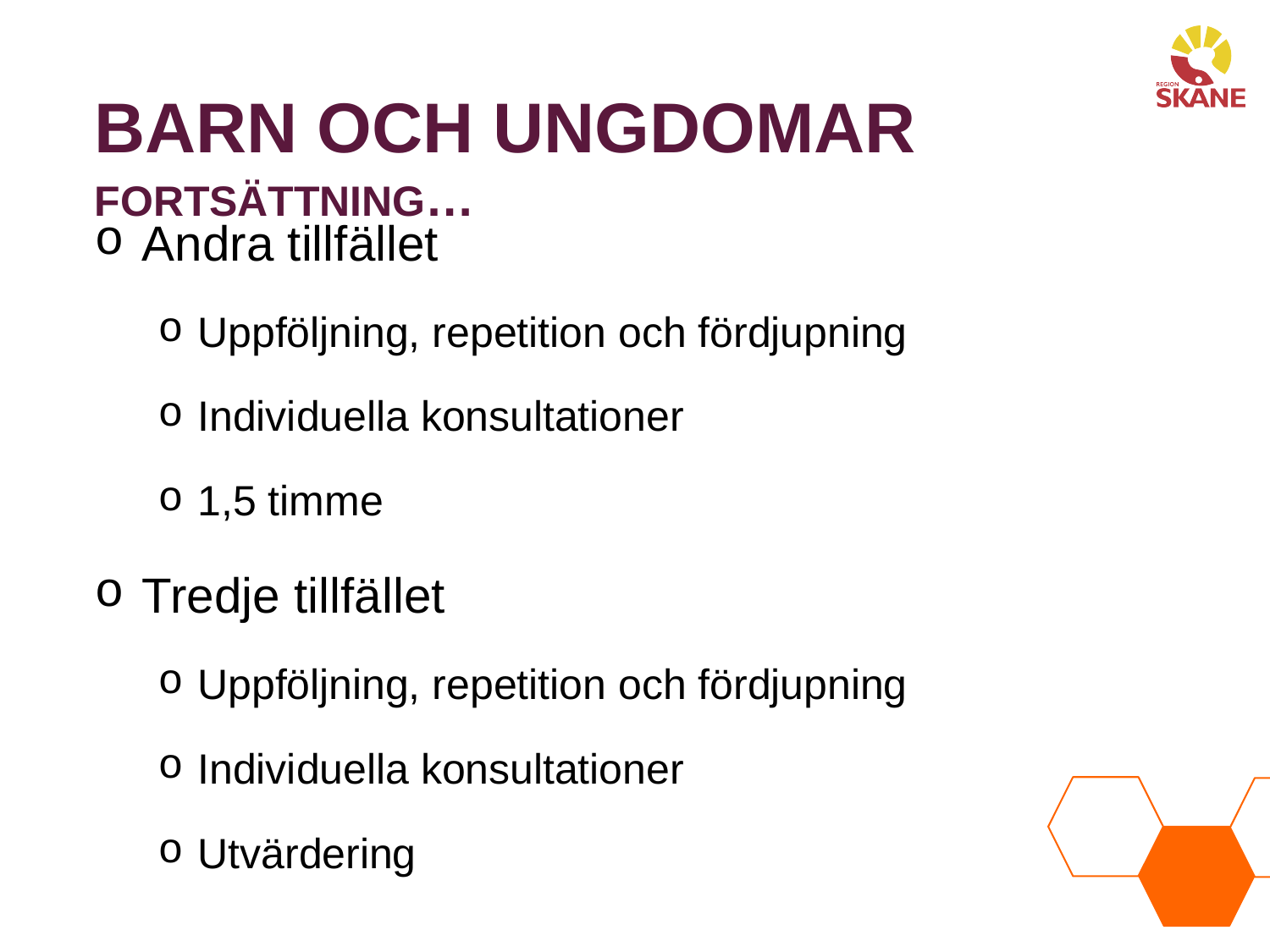

Barn och Ungdomar fortsättning…
Andra tillfället
Uppföljning, repetition och fördjupning
Individuella konsultationer
1,5 timme
Tredje tillfället
Uppföljning, repetition och fördjupning
Individuella konsultationer
Utvärdering